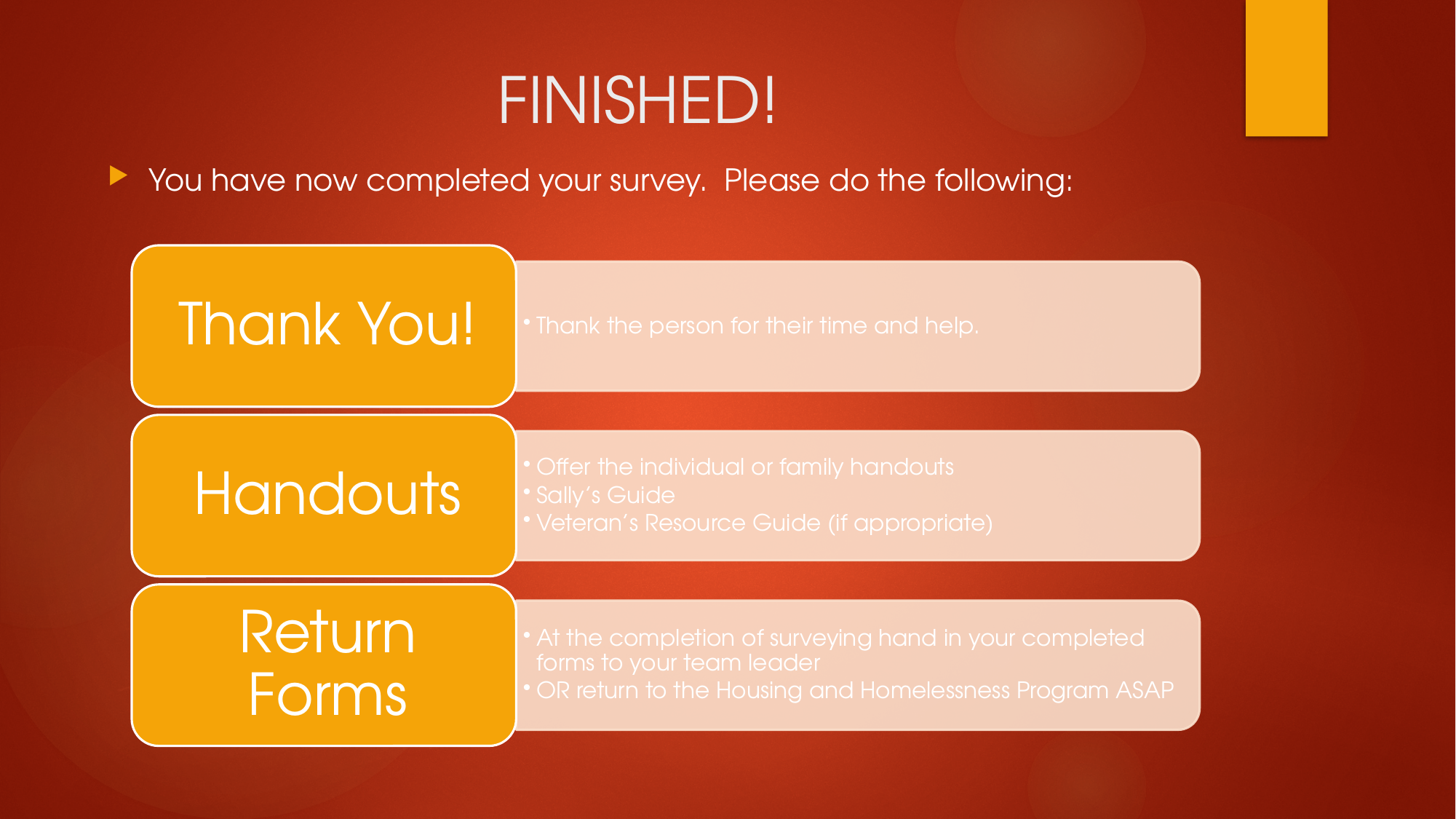

# FINISHED!
You have now completed your survey.  Please do the following:
Thank the person for their time and help.
Thank You!
Offer the individual or family handouts
Sally’s Guide
Veteran’s Resource Guide (if appropriate)
Handouts
At the completion of surveying hand in your completed forms to your team leader
OR return to the Housing and Homelessness Program ASAP
Return Forms